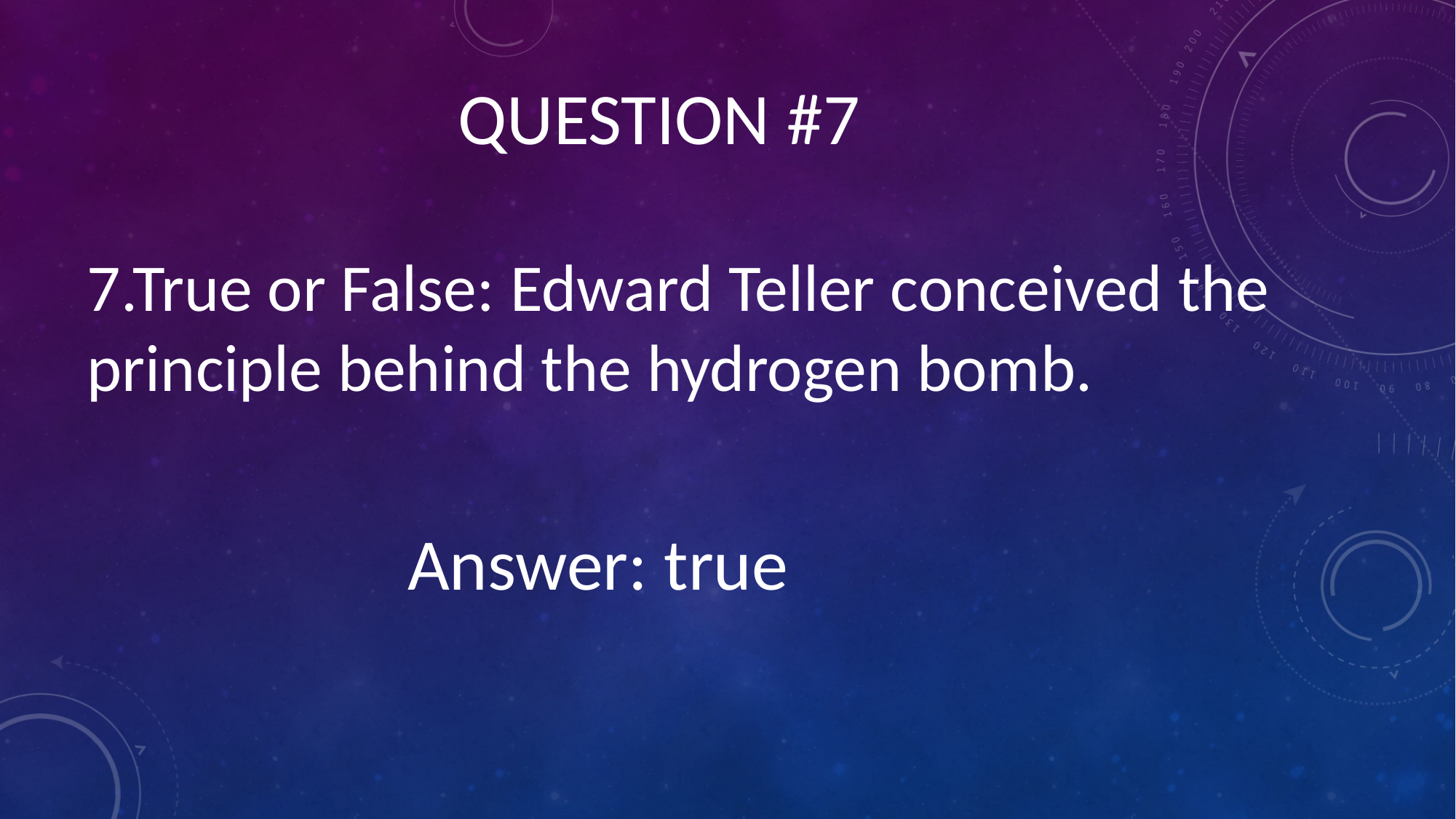

# question #7
7.True or False: Edward Teller conceived the principle behind the hydrogen bomb.
Answer: true